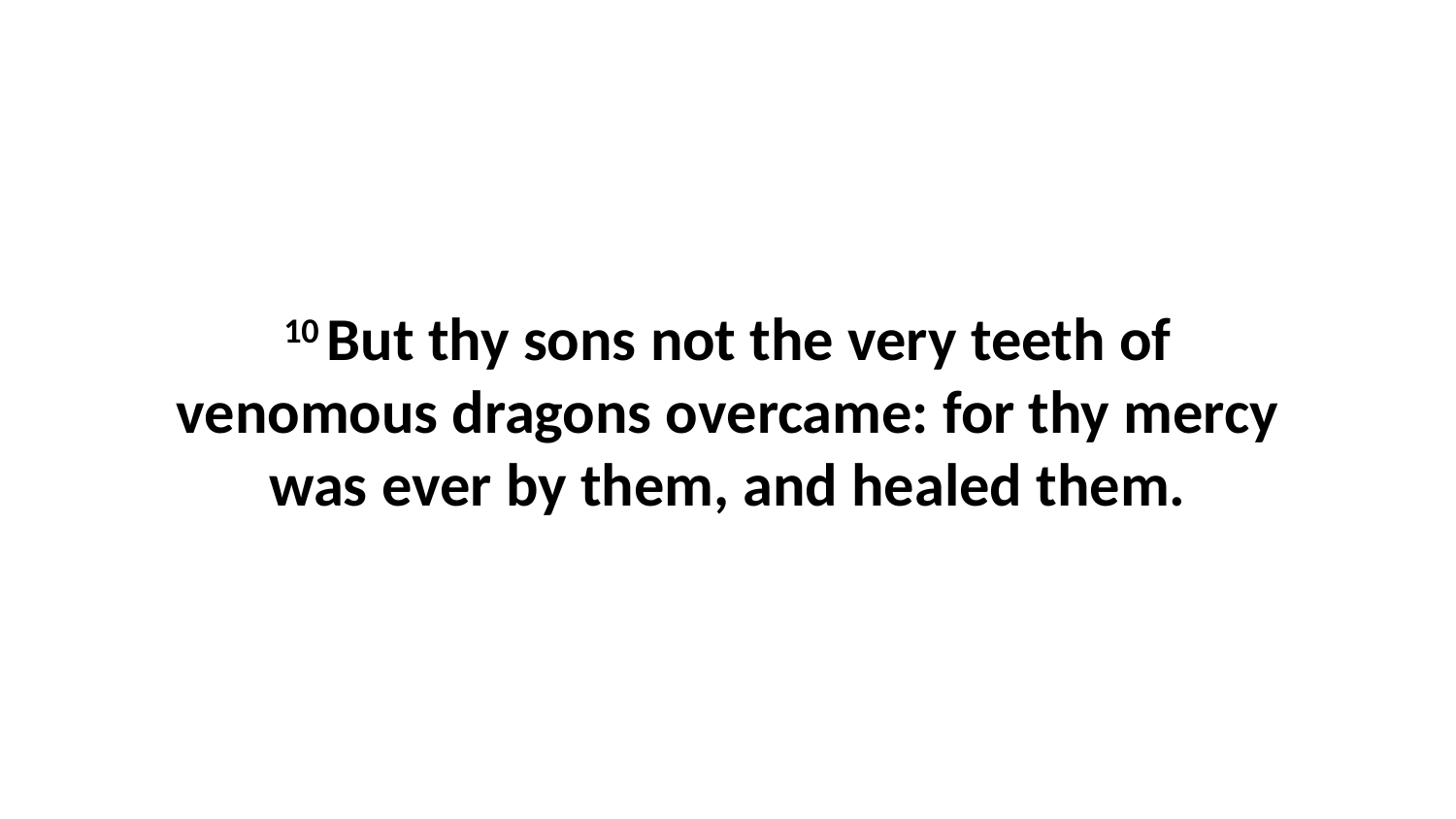

10 But thy sons not the very teeth of venomous dragons overcame: for thy mercy was ever by them, and healed them.